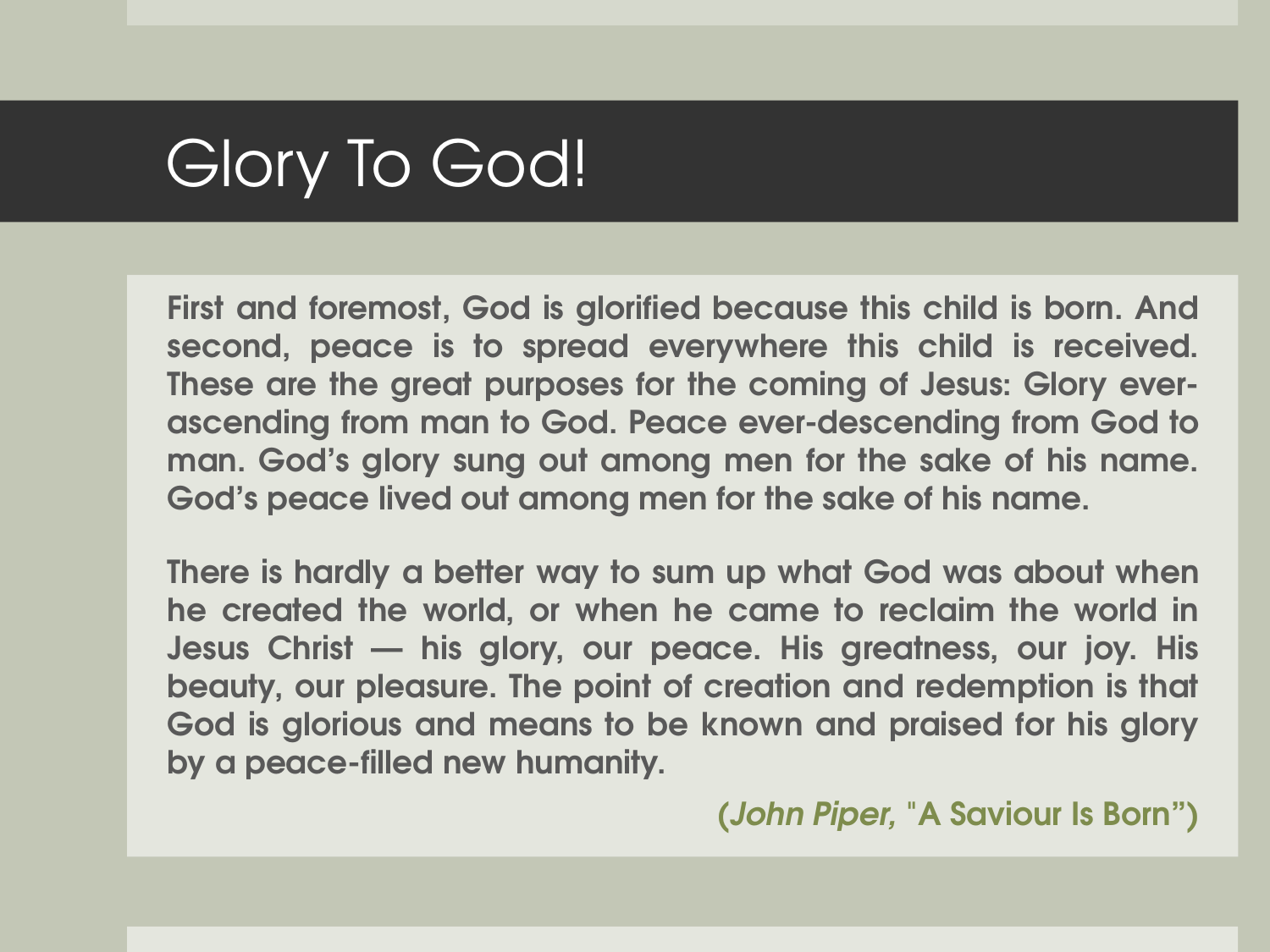

# Glory To God!
First and foremost, God is glorified because this child is born. And second, peace is to spread everywhere this child is received. These are the great purposes for the coming of Jesus: Glory ever-ascending from man to God. Peace ever-descending from God to man. God’s glory sung out among men for the sake of his name. God’s peace lived out among men for the sake of his name.
There is hardly a better way to sum up what God was about when he created the world, or when he came to reclaim the world in Jesus Christ — his glory, our peace. His greatness, our joy. His beauty, our pleasure. The point of creation and redemption is that God is glorious and means to be known and praised for his glory by a peace-filled new humanity.
(John Piper, "A Saviour Is Born”)